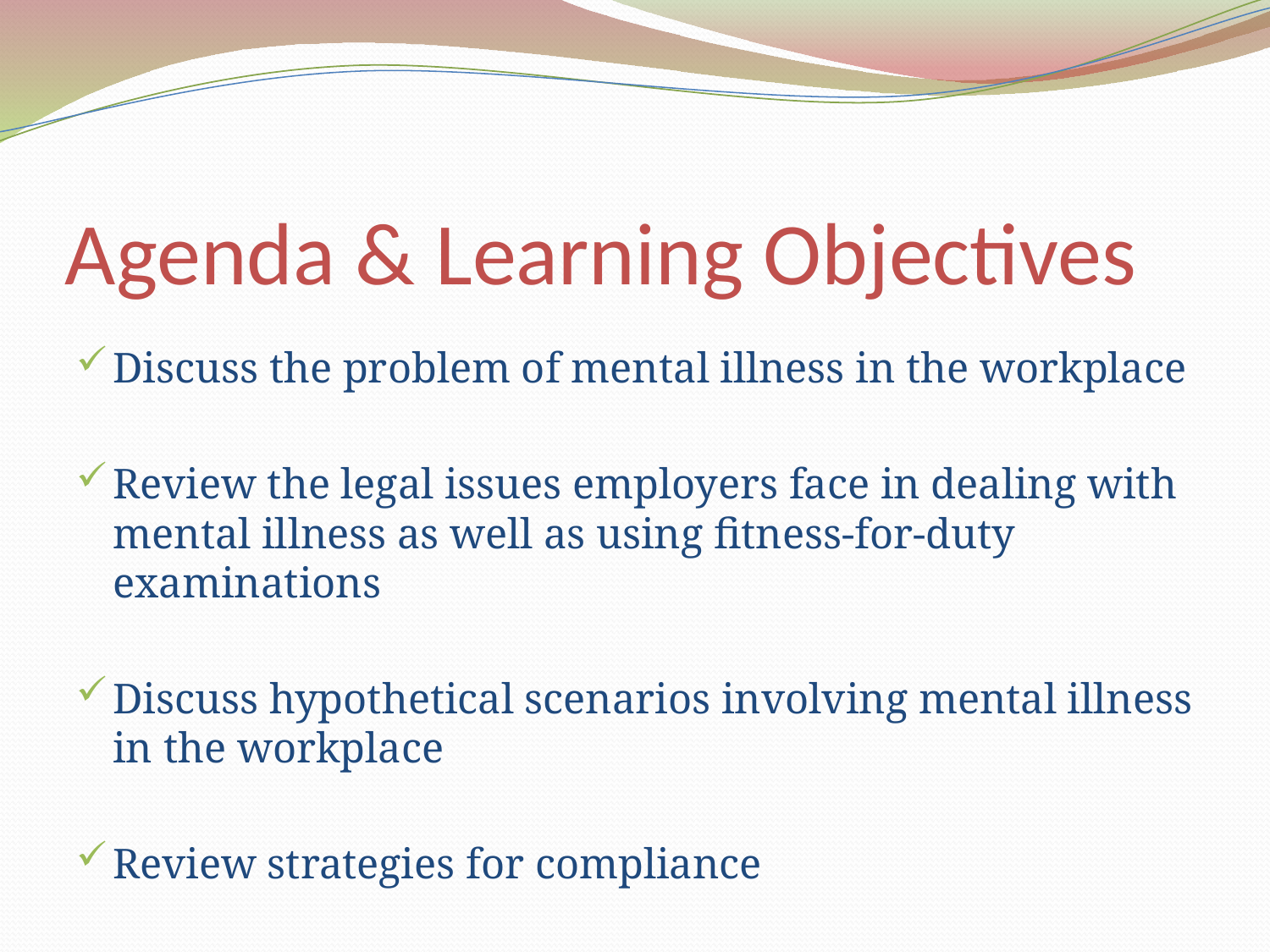

# Agenda & Learning Objectives

Discuss the problem of mental illness in the workplace

Review the legal issues employers face in dealing with mental illness as well as using fitness-for-duty examinations

Discuss hypothetical scenarios involving mental illness in the workplace

Review strategies for compliance